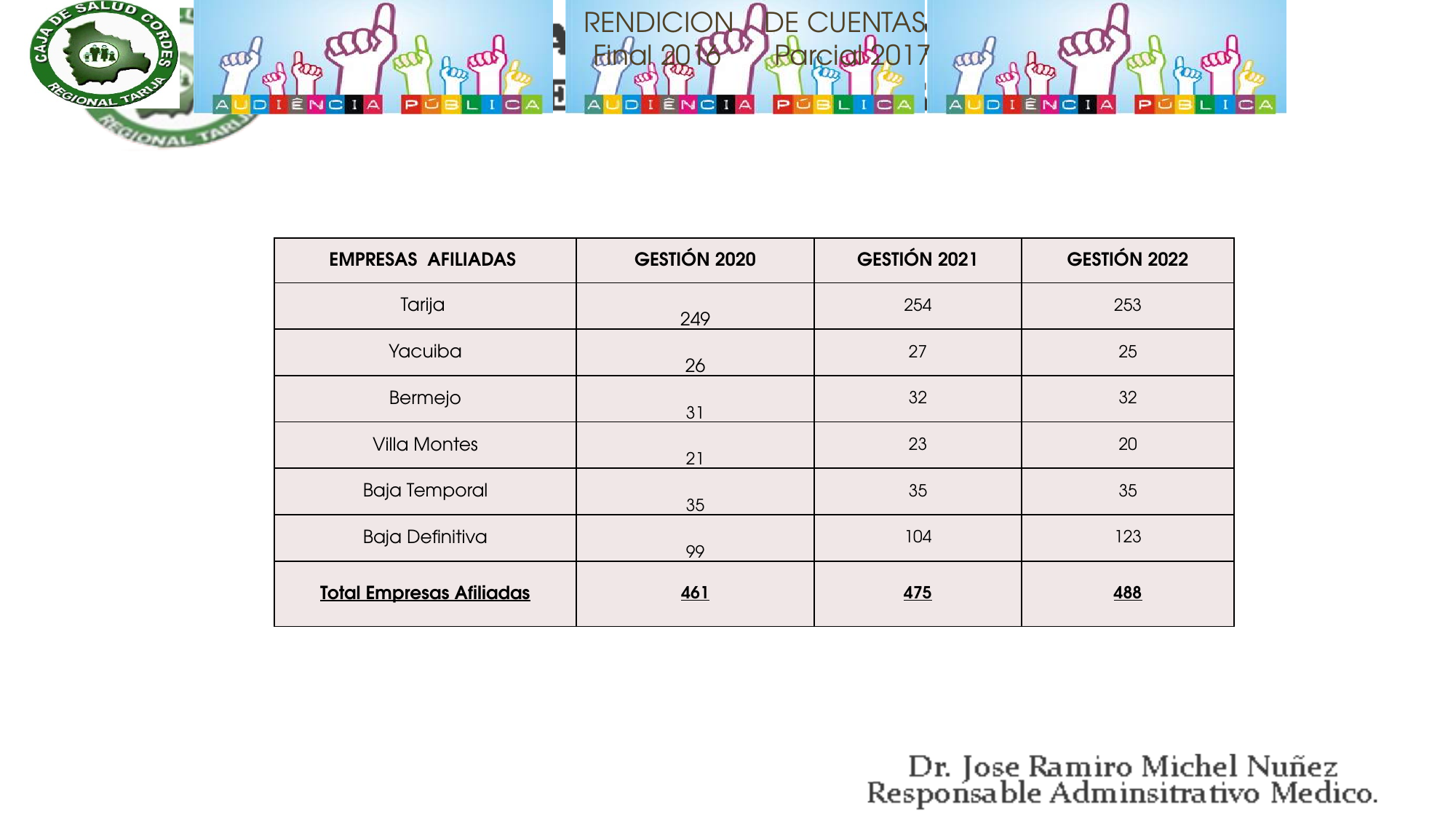

| EMPRESAS AFILIADAS | GESTIÓN 2020 | GESTIÓN 2021 | GESTIÓN 2022 |
| --- | --- | --- | --- |
| Tarija | 249 | 254 | 253 |
| Yacuiba | 26 | 27 | 25 |
| Bermejo | 31 | 32 | 32 |
| Villa Montes | 21 | 23 | 20 |
| Baja Temporal | 35 | 35 | 35 |
| Baja Definitiva | 99 | 104 | 123 |
| Total Empresas Afiliadas | 461 | 475 | 488 |